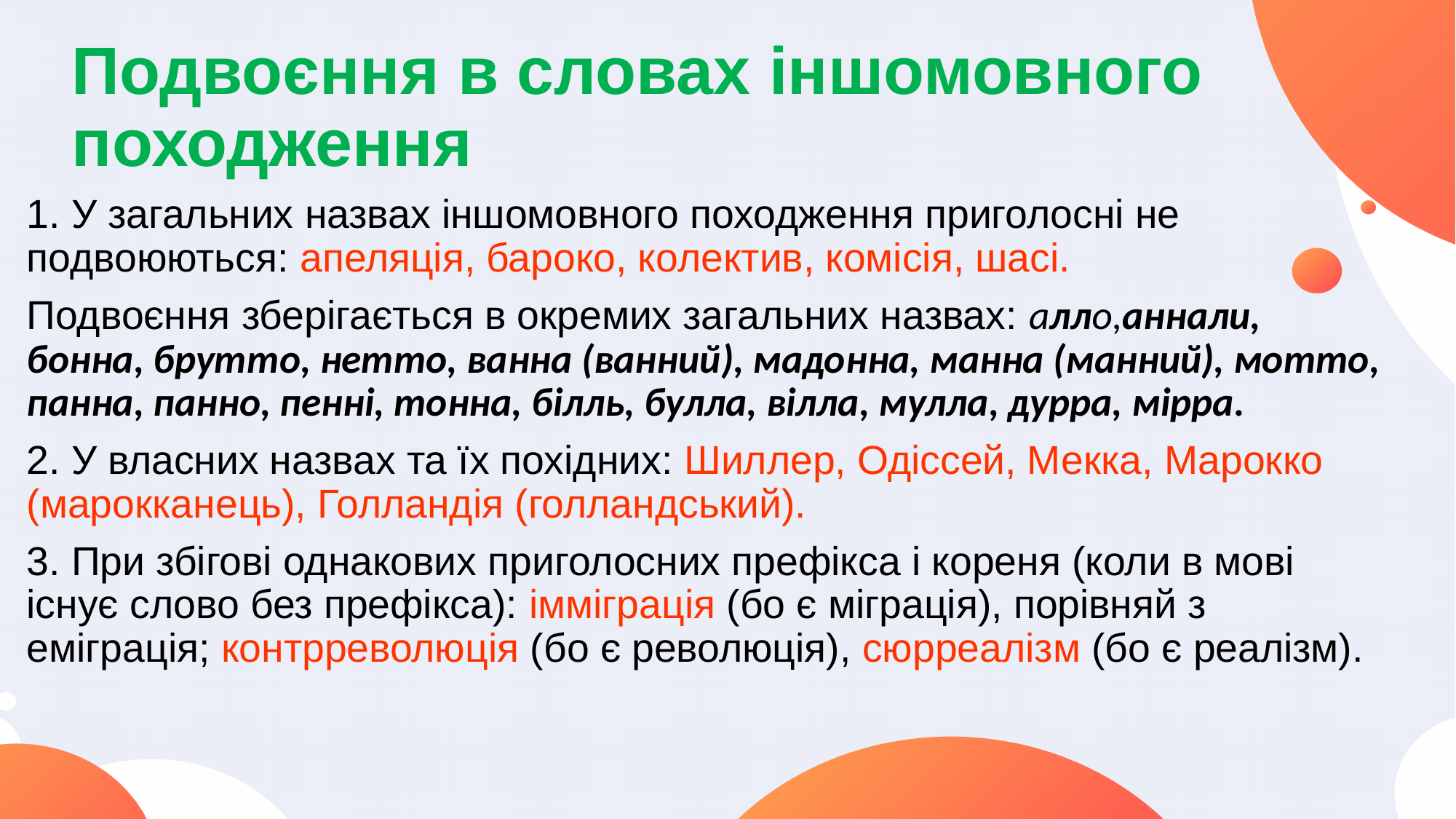

# Подвоєння в словах іншомовного походження
1. У загальних назвах іншомовного походження приголосні не подвоюються: апеляція, бароко, колектив, комісія, шасі.
Подвоєння зберігається в окремих загальних назвах: алло,аннали, бонна, брутто, нетто, ванна (ванний), мадонна, манна (манний), мотто, панна, панно, пенні, тонна, білль, булла, вілла, мулла, дурра, мірра.
2. У власних назвах та їх похідних: Шиллер, Одіссей, Мекка, Марокко (марокканець), Голландія (голландський).
3. При збігові однакових приголосних префікса і кореня (коли в мові існує слово без префікса): імміграція (бо є міграція), порівняй з еміграція; контрреволюція (бо є революція), сюрреалізм (бо є реалізм).